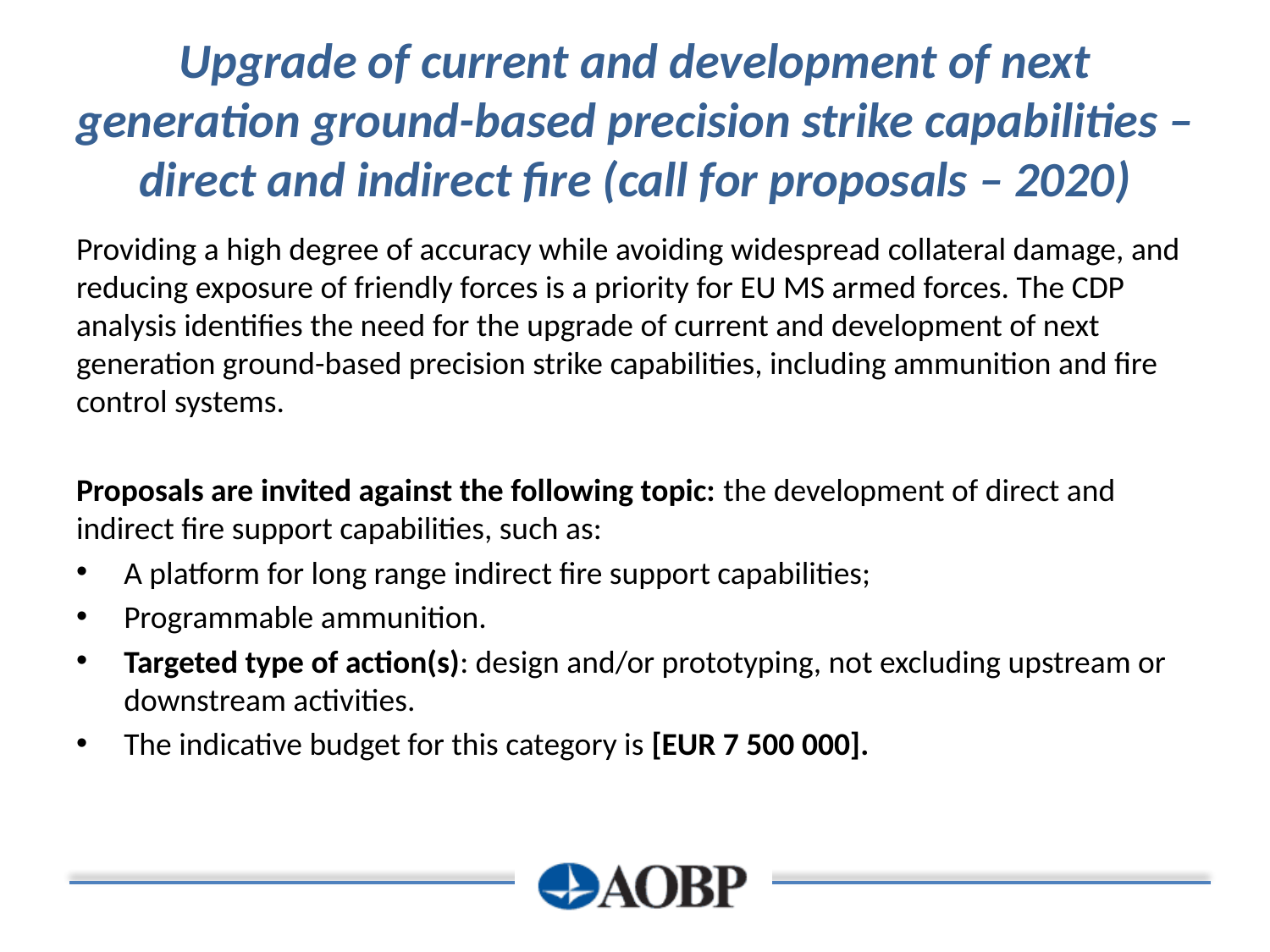

# Upgrade of current and development of next generation ground-based precision strike capabilities – direct and indirect fire (call for proposals – 2020)
Providing a high degree of accuracy while avoiding widespread collateral damage, and reducing exposure of friendly forces is a priority for EU MS armed forces. The CDP analysis identifies the need for the upgrade of current and development of next generation ground-based precision strike capabilities, including ammunition and fire control systems.

Proposals are invited against the following topic: the development of direct and indirect fire support capabilities, such as:
A platform for long range indirect fire support capabilities;
Programmable ammunition.
Targeted type of action(s): design and/or prototyping, not excluding upstream or downstream activities.
The indicative budget for this category is [EUR 7 500 000].